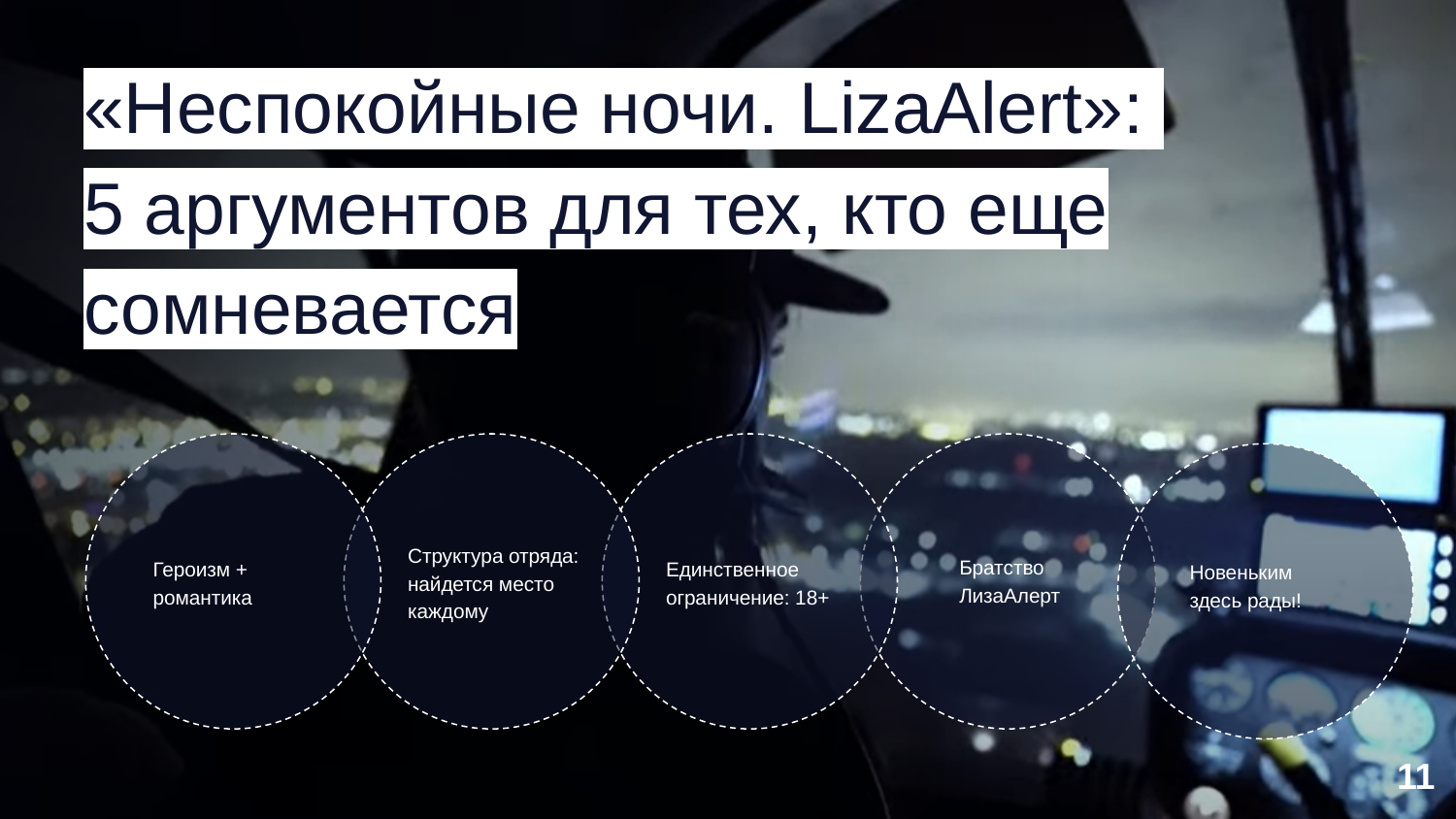

# «Неспокойные ночи. LizaAlert»: 5 аргументов для тех, кто еще сомневается

Братство ЛизаАлерт
Героизм + романтика
Единственное ограничение: 18+
Структура отряда: найдется место каждому
Новеньким
здесь рады!
11